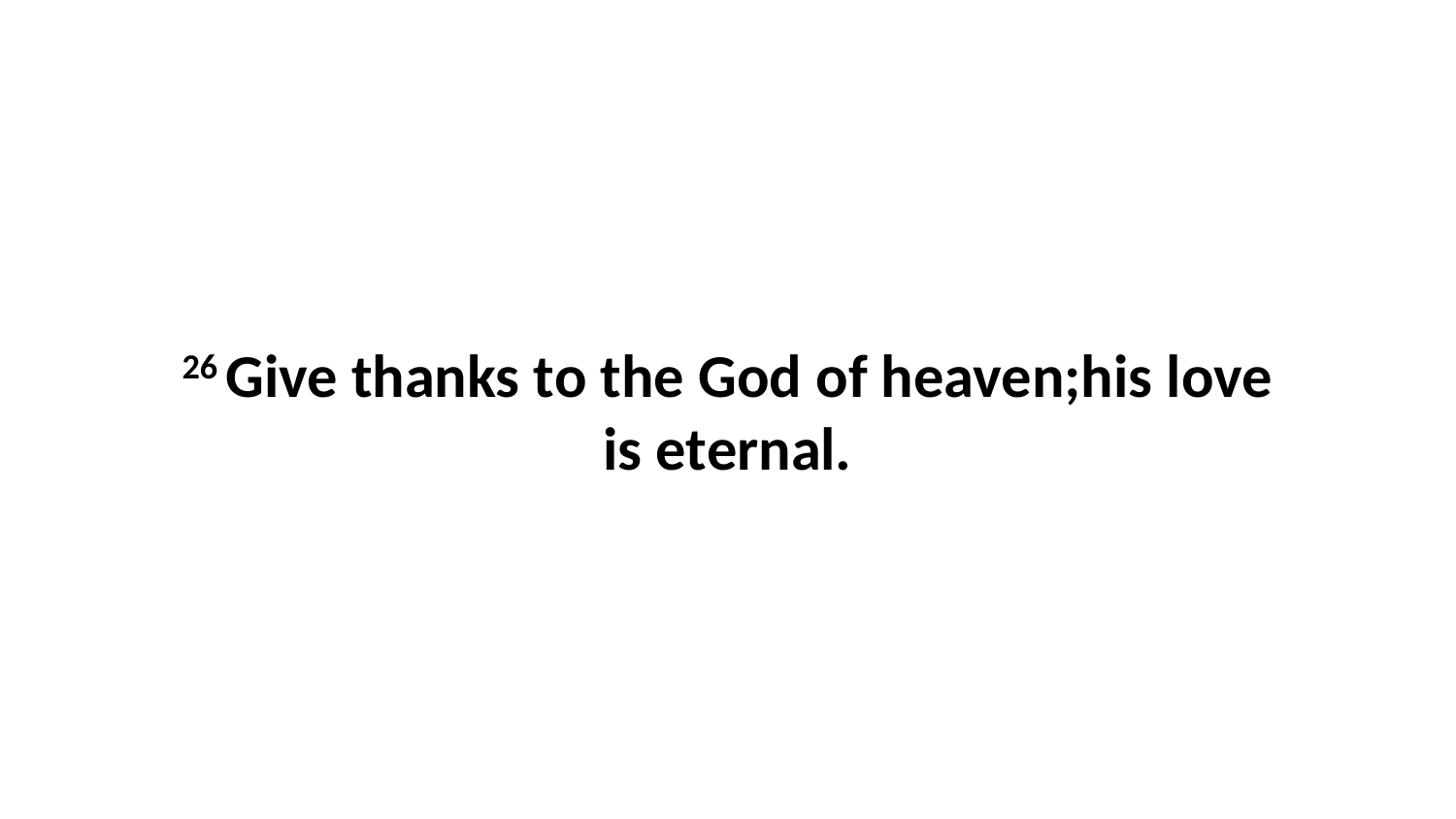

26 Give thanks to the God of heaven;his love is eternal.